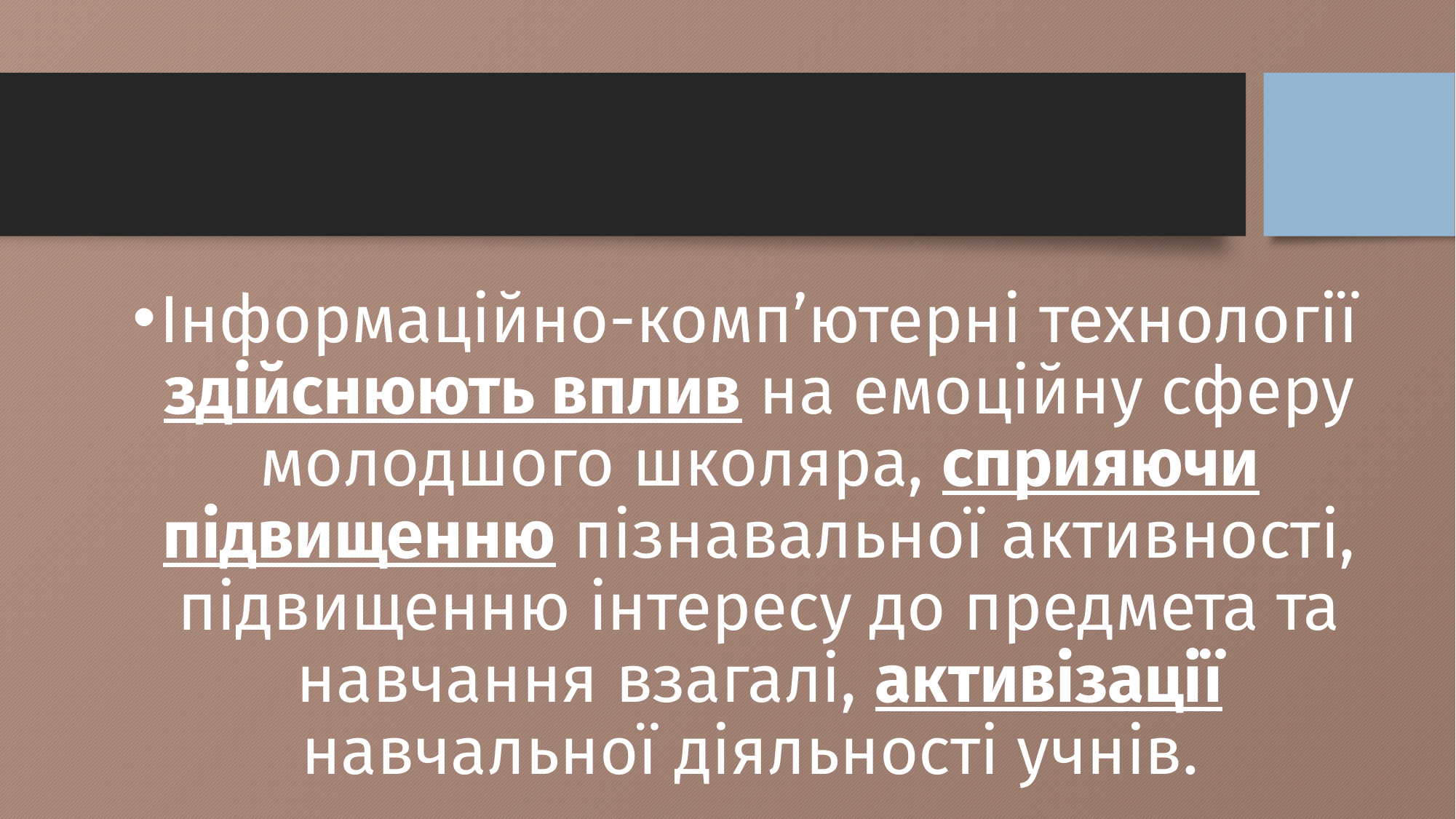

#
Інформаційно-комп’ютерні технології здійснюють вплив на емоційну сферу молодшого школяра, сприяючи підвищенню пізнавальної активності, підвищенню інтересу до предмета та навчання взагалі, активізації навчальної діяльності учнів.